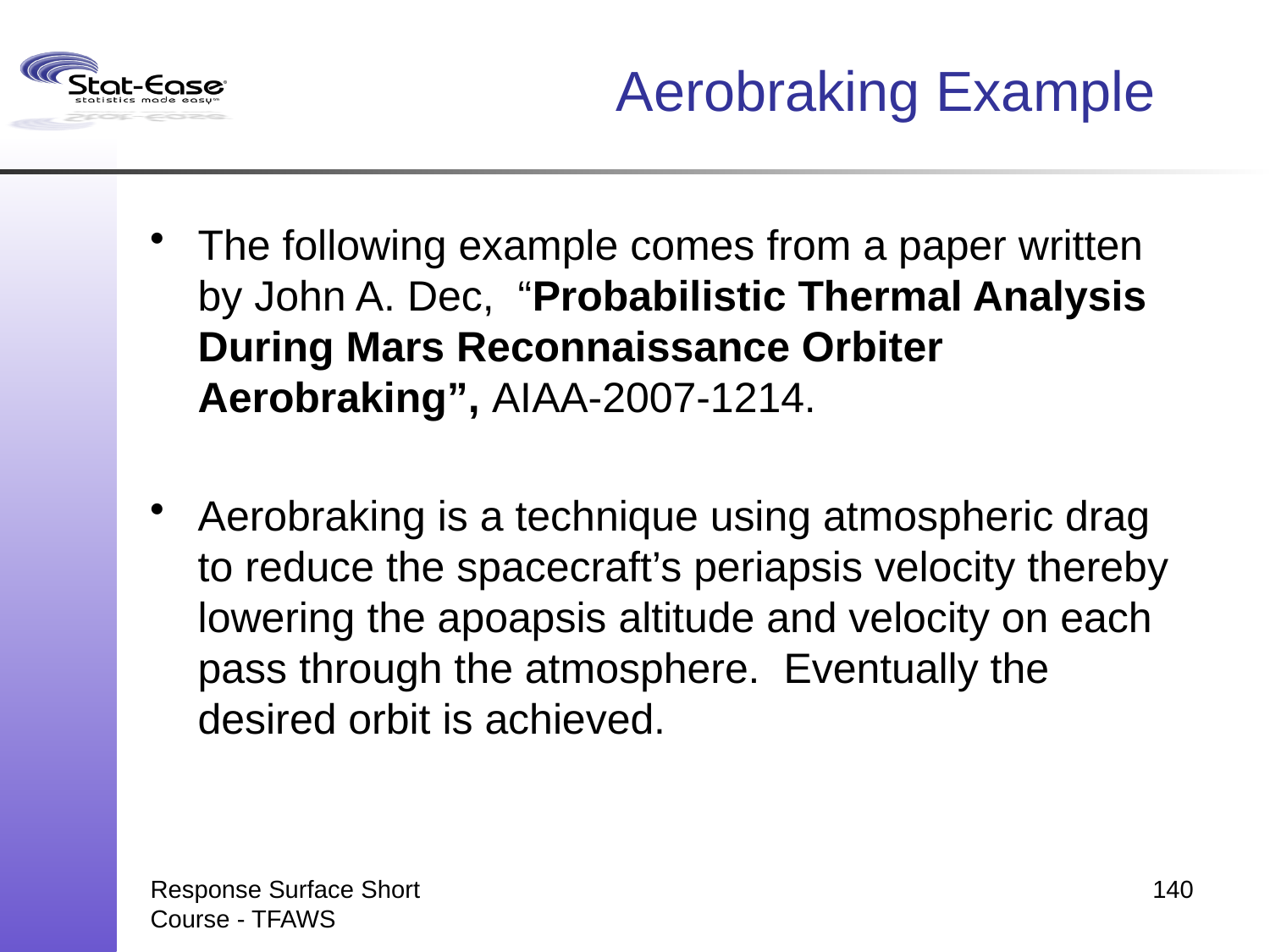

# Aerobraking Example
The following example comes from a paper written by John A. Dec,  “Probabilistic Thermal Analysis During Mars Reconnaissance Orbiter Aerobraking”, AIAA-2007-1214.

Aerobraking is a technique using atmospheric drag to reduce the spacecraft’s periapsis velocity thereby lowering the apoapsis altitude and velocity on each pass through the atmosphere.  Eventually the desired orbit is achieved.

Response Surface Short Course - TFAWS
140